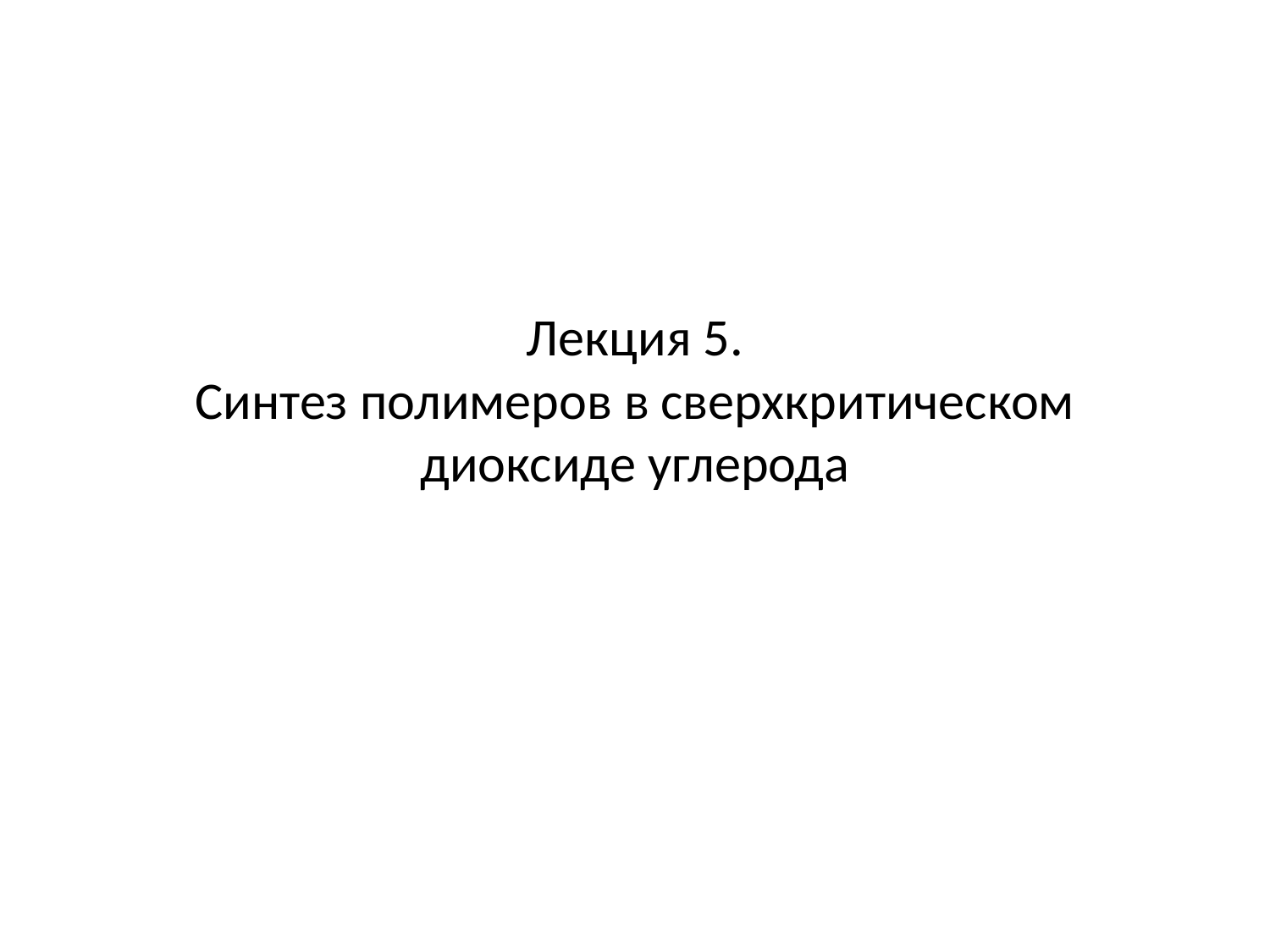

# Лекция 5. Синтез полимеров в сверхкритическом диоксиде углерода